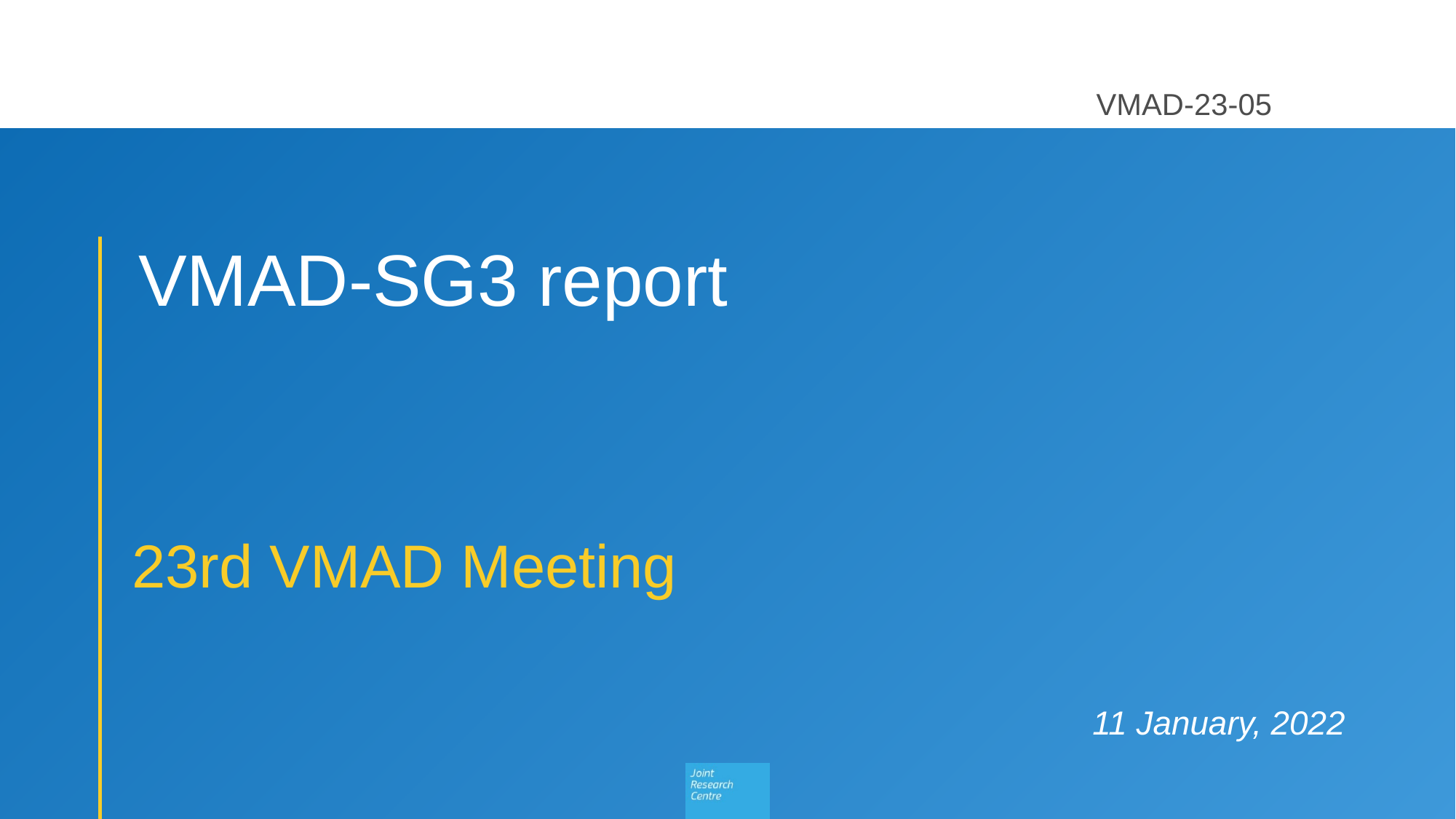

VMAD-23-05
# VMAD-SG3 report
23rd VMAD Meeting

11 January, 2022